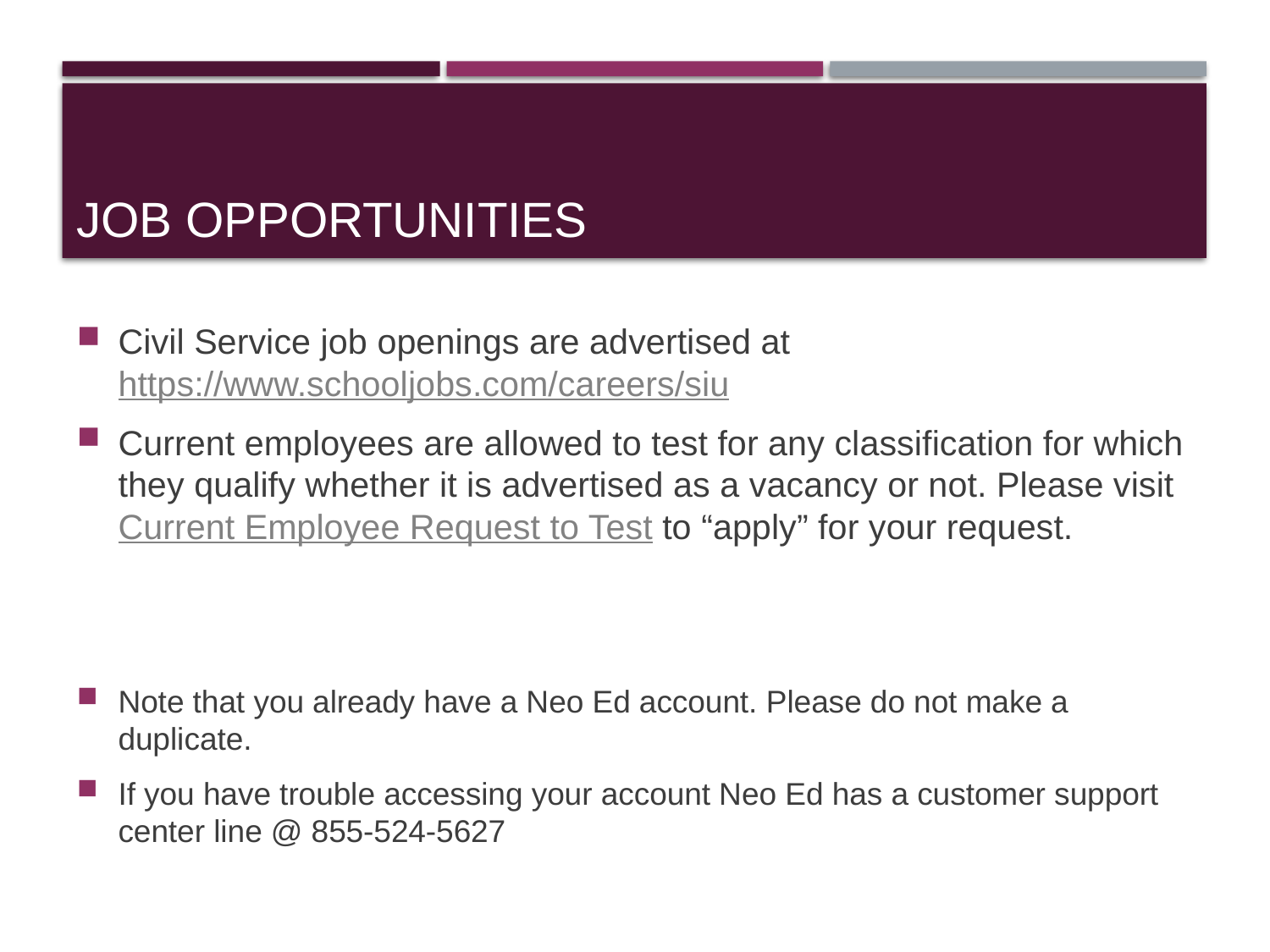

# Job Opportunities

Civil Service job openings are advertised at https://www.schooljobs.com/careers/siu
Current employees are allowed to test for any classification for which they qualify whether it is advertised as a vacancy or not. Please visit Current Employee Request to Test to “apply” for your request.

Note that you already have a Neo Ed account. Please do not make a duplicate. ​
If you have trouble accessing your account Neo Ed has a customer support center line @ 855-524-5627